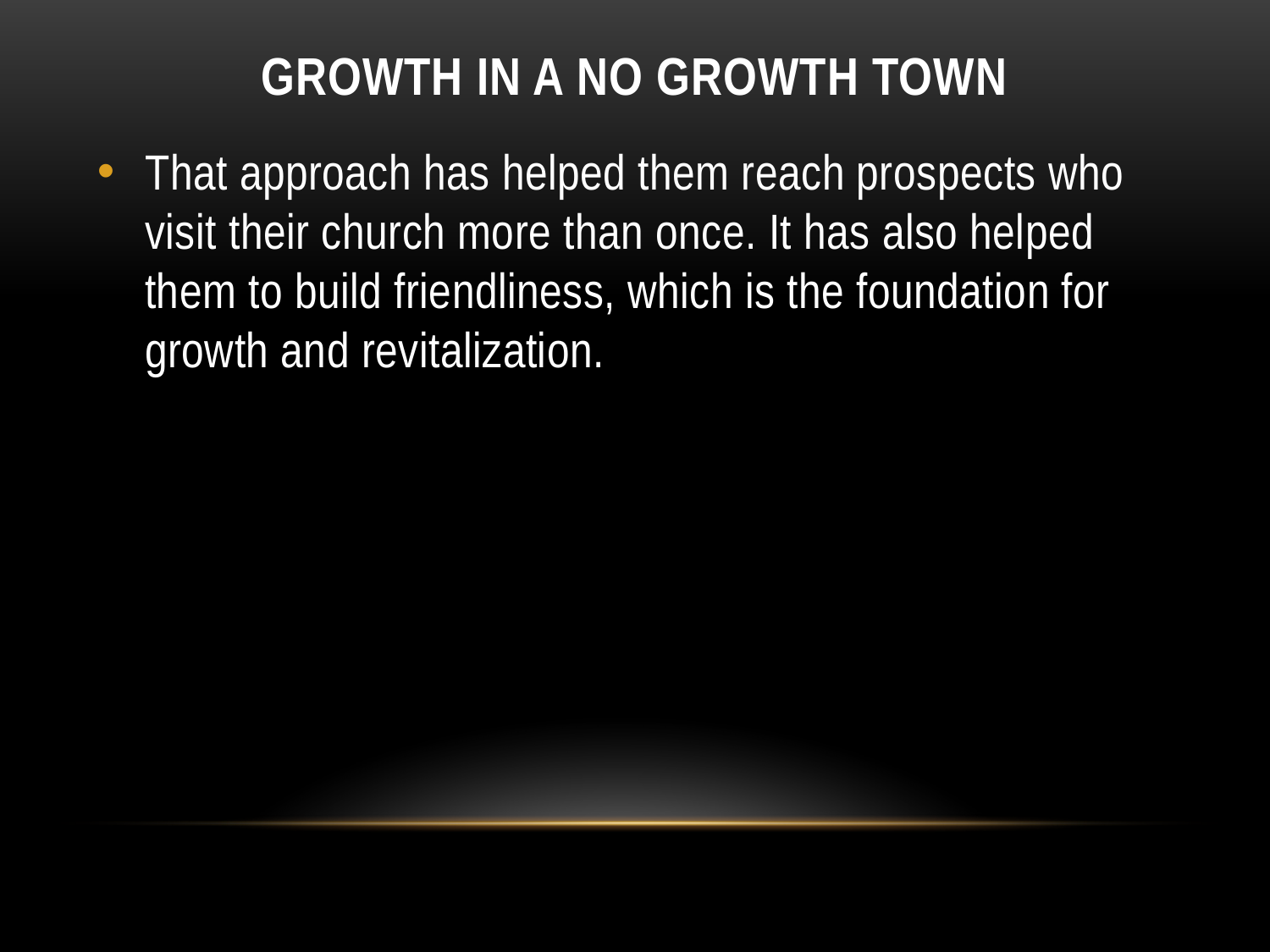

# Growth in a no Growth Town
That approach has helped them reach prospects who visit their church more than once. It has also helped them to build friendliness, which is the foundation for growth and revitalization.